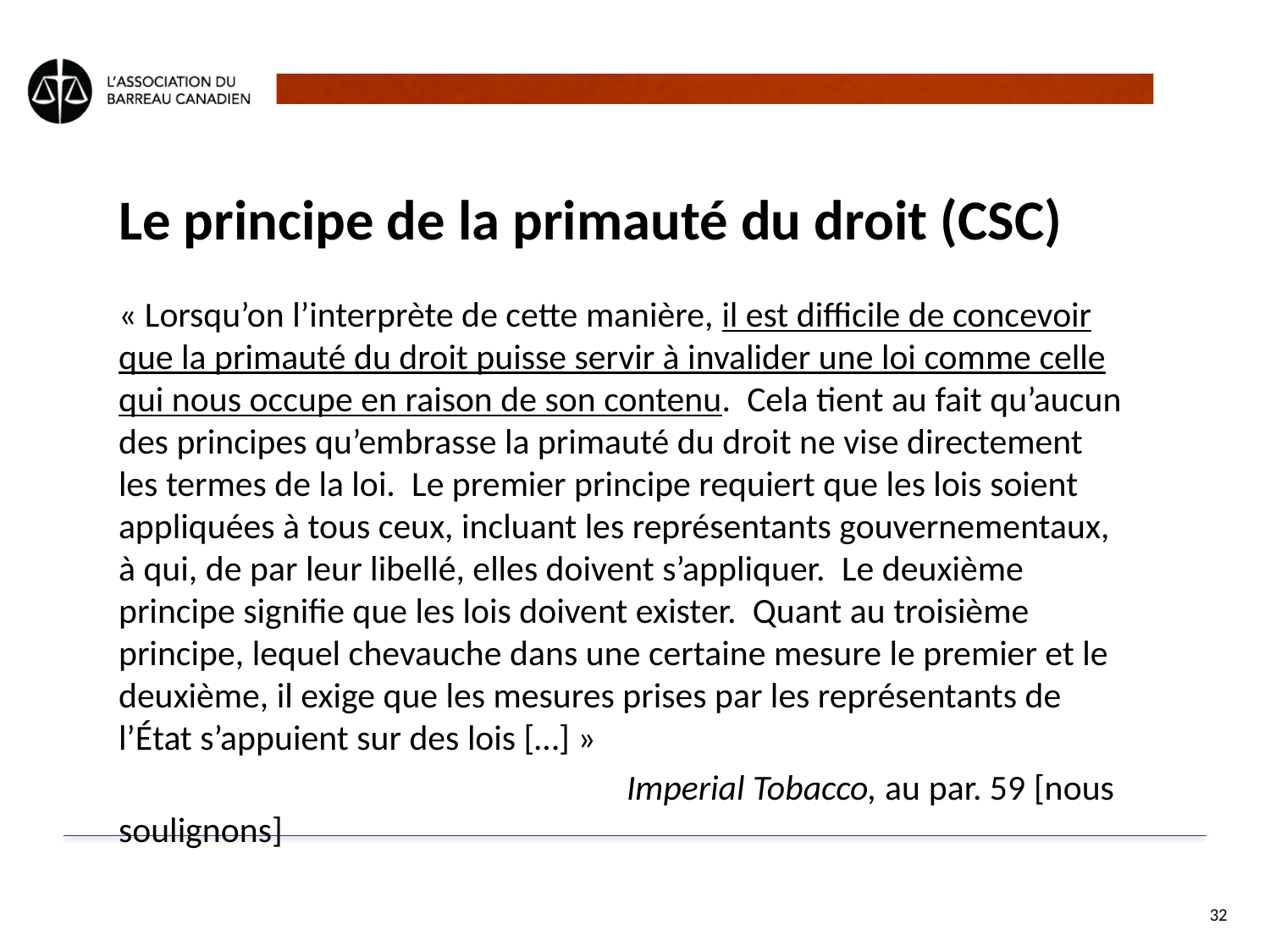

# Le principe de la primauté du droit (CSC)
« Lorsqu’on l’interprète de cette manière, il est difficile de concevoir que la primauté du droit puisse servir à invalider une loi comme celle qui nous occupe en raison de son contenu.  Cela tient au fait qu’aucun des principes qu’embrasse la primauté du droit ne vise directement les termes de la loi.  Le premier principe requiert que les lois soient appliquées à tous ceux, incluant les représentants gouvernementaux, à qui, de par leur libellé, elles doivent s’appliquer.  Le deuxième principe signifie que les lois doivent exister.  Quant au troisième principe, lequel chevauche dans une certaine mesure le premier et le deuxième, il exige que les mesures prises par les représentants de l’État s’appuient sur des lois […] »
				Imperial Tobacco, au par. 59 [nous soulignons]
32